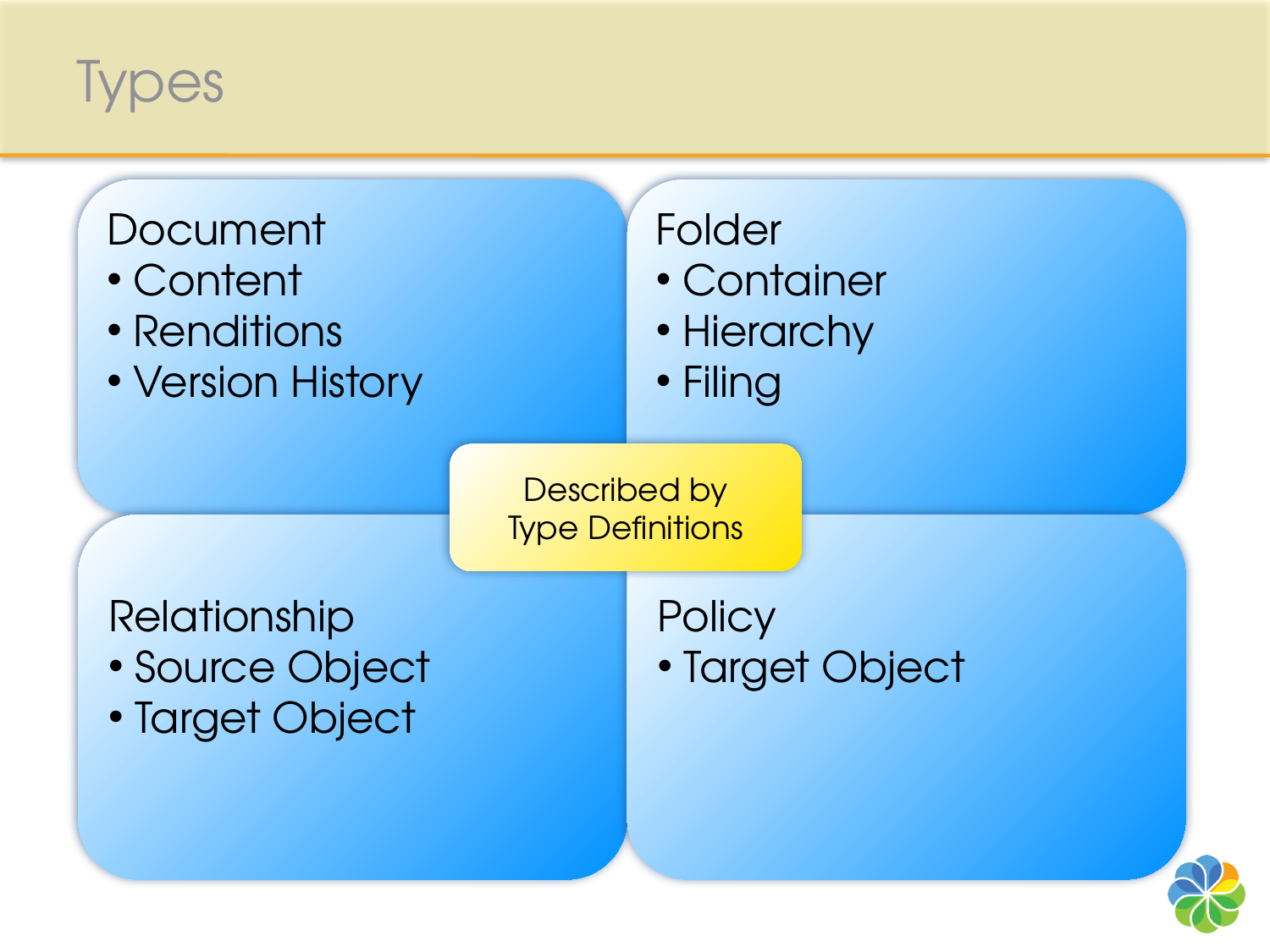

# Types

Document
 Content
 Renditions
 Version History

Folder
 Container
 Hierarchy
 Filing

Described by
Type Definitions

Relationship
 Source Object
 Target Object

Policy
 Target Object